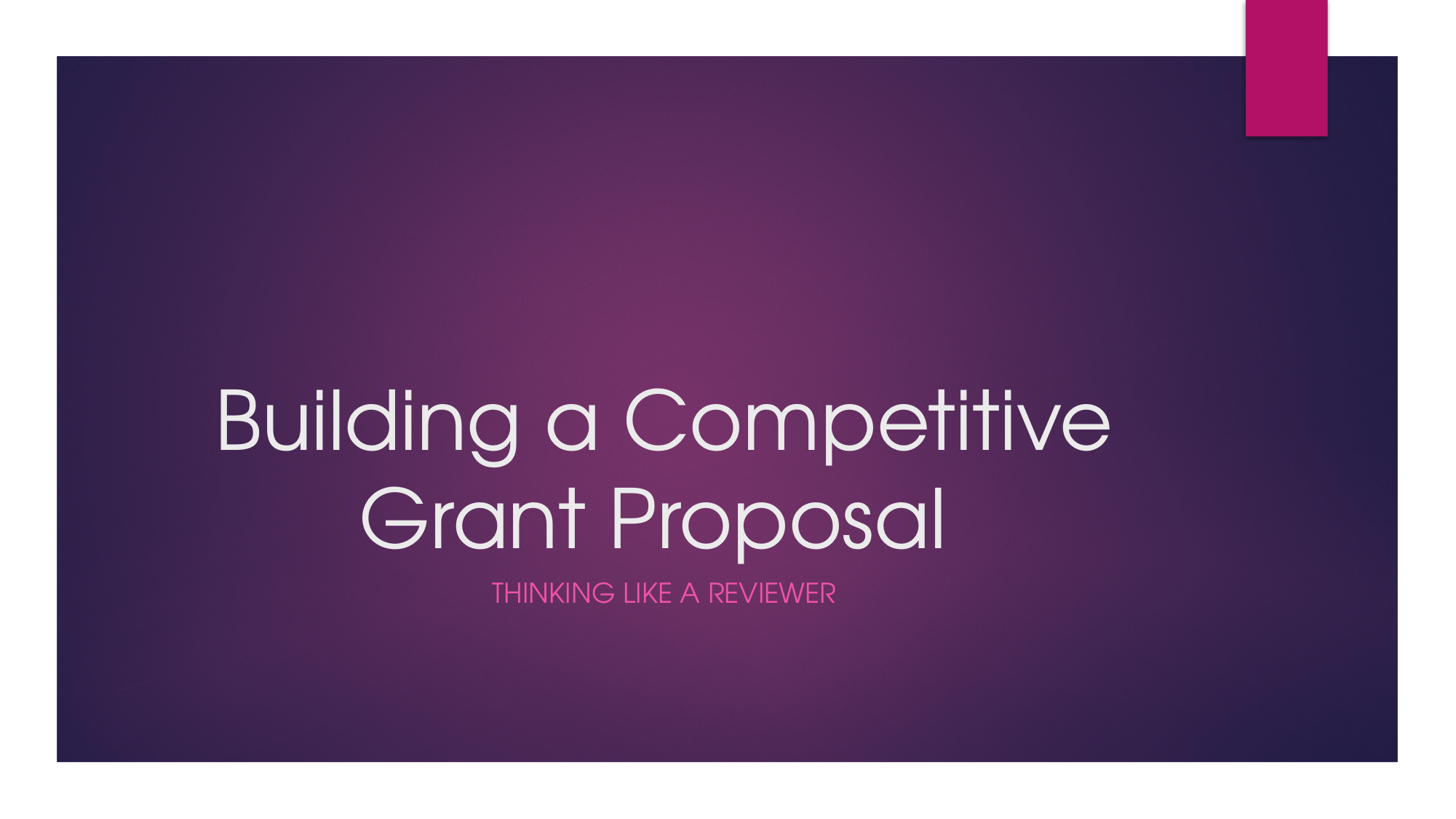

# Building a Competitive Grant Proposal
Thinking LIKE A Reviewer